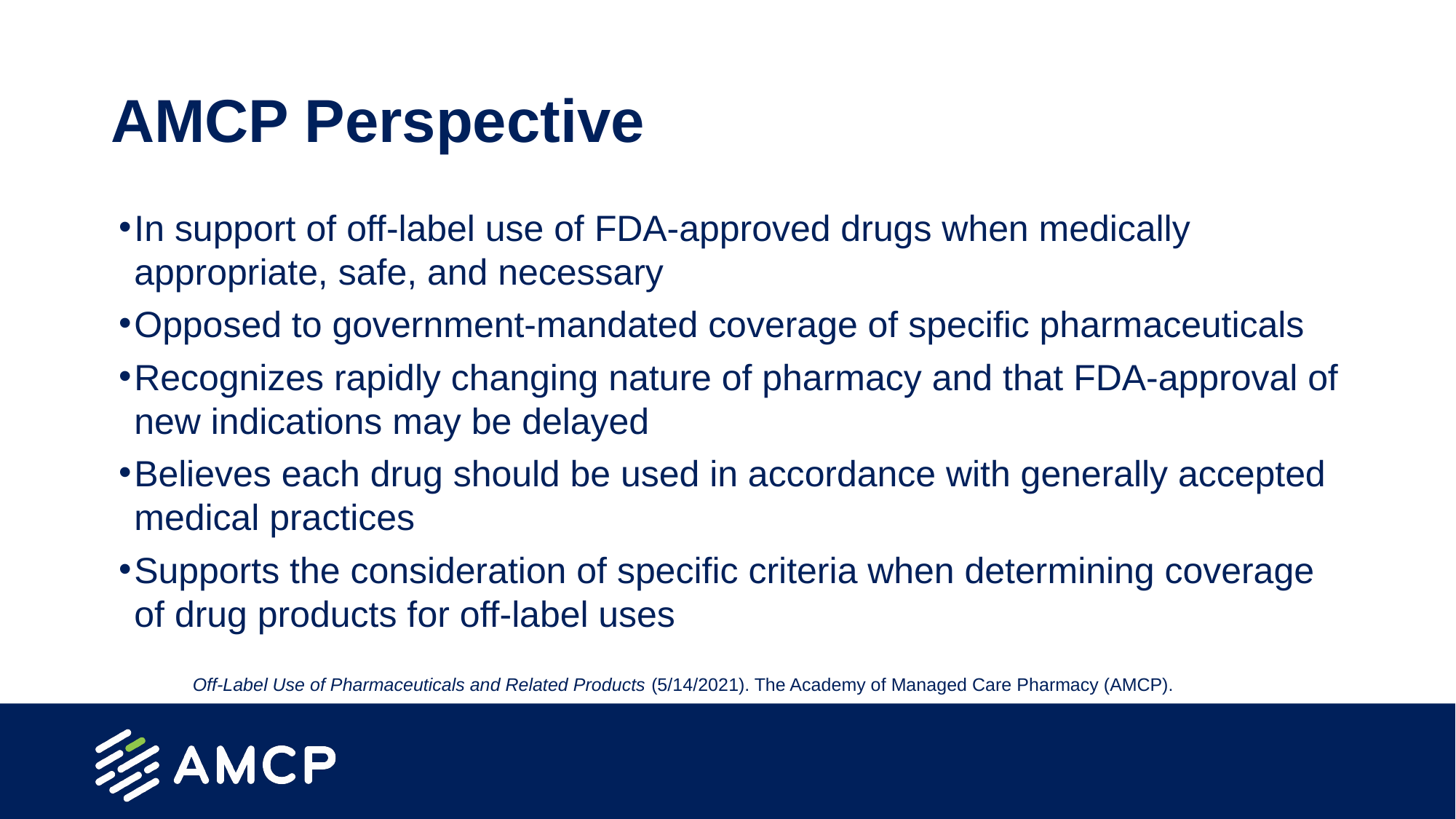

# AMCP Perspective
In support of off-label use of FDA-approved drugs when medically appropriate, safe, and necessary
Opposed to government-mandated coverage of specific pharmaceuticals
Recognizes rapidly changing nature of pharmacy and that FDA-approval of new indications may be delayed
Believes each drug should be used in accordance with generally accepted medical practices
Supports the consideration of specific criteria when determining coverage of drug products for off-label uses

Off-Label Use of Pharmaceuticals and Related Products (5/14/2021). The Academy of Managed Care Pharmacy (AMCP).